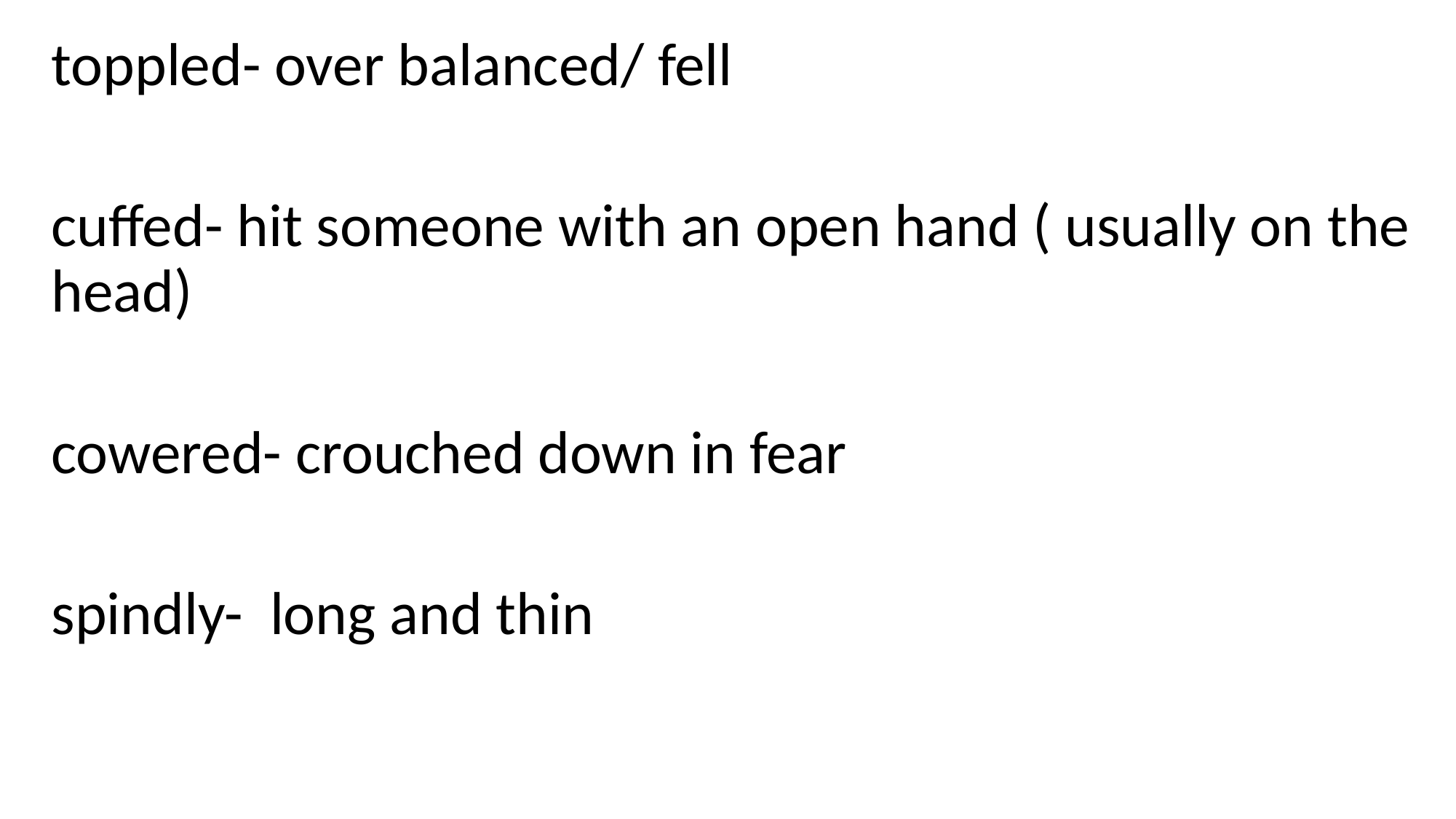

toppled- over balanced/ fell

cuffed- hit someone with an open hand ( usually on the head)

cowered- crouched down in fear

spindly-  long and thin